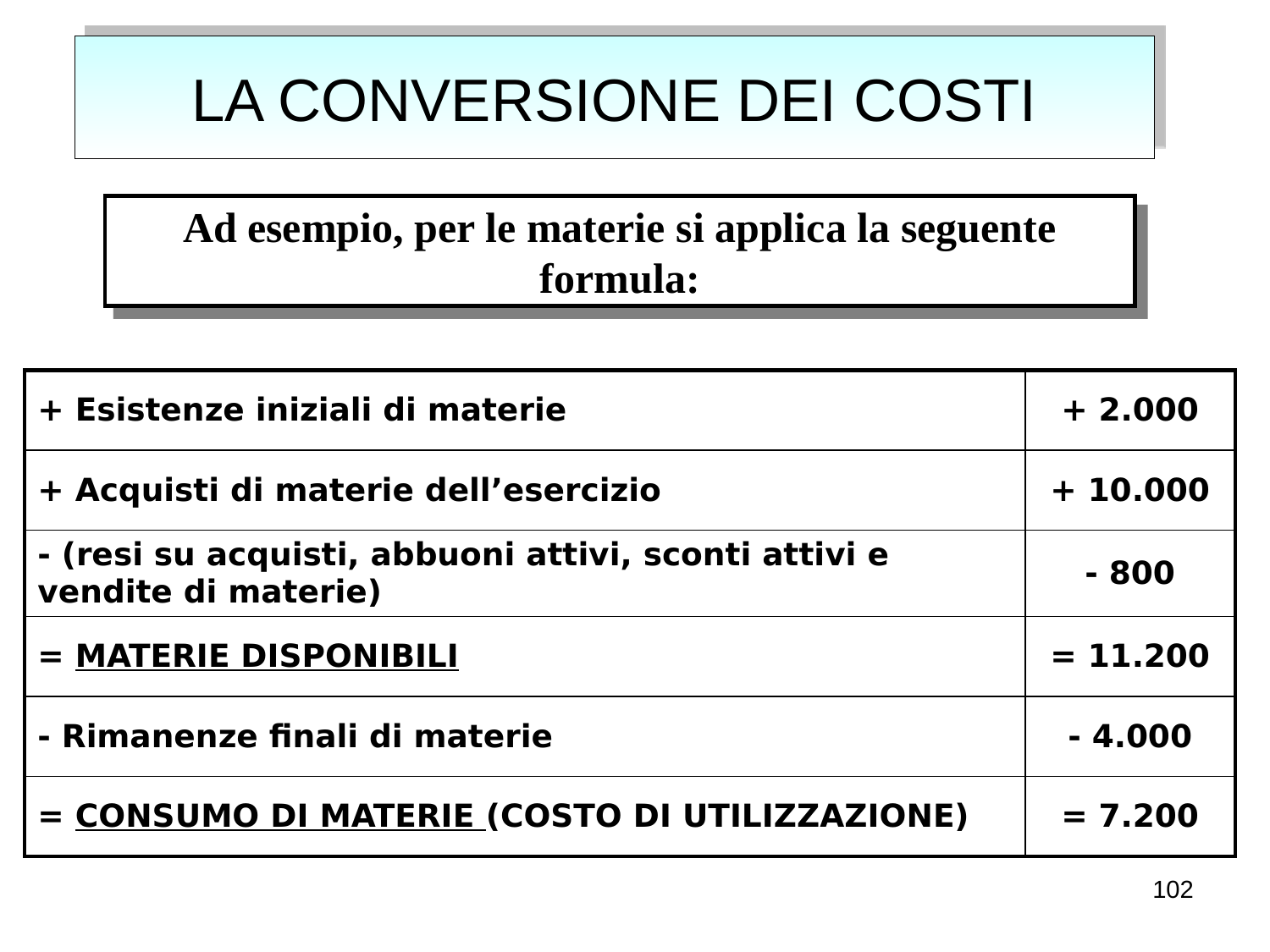

# LA CONVERSIONE DEI COSTI
Ad esempio, per le materie si applica la seguente formula:
| + Esistenze iniziali di materie | + 2.000 |
| --- | --- |
| + Acquisti di materie dell’esercizio | + 10.000 |
| - (resi su acquisti, abbuoni attivi, sconti attivi e vendite di materie) | - 800 |
| = MATERIE DISPONIBILI | = 11.200 |
| - Rimanenze finali di materie | - 4.000 |
| = CONSUMO DI MATERIE (COSTO DI UTILIZZAZIONE) | = 7.200 |
102